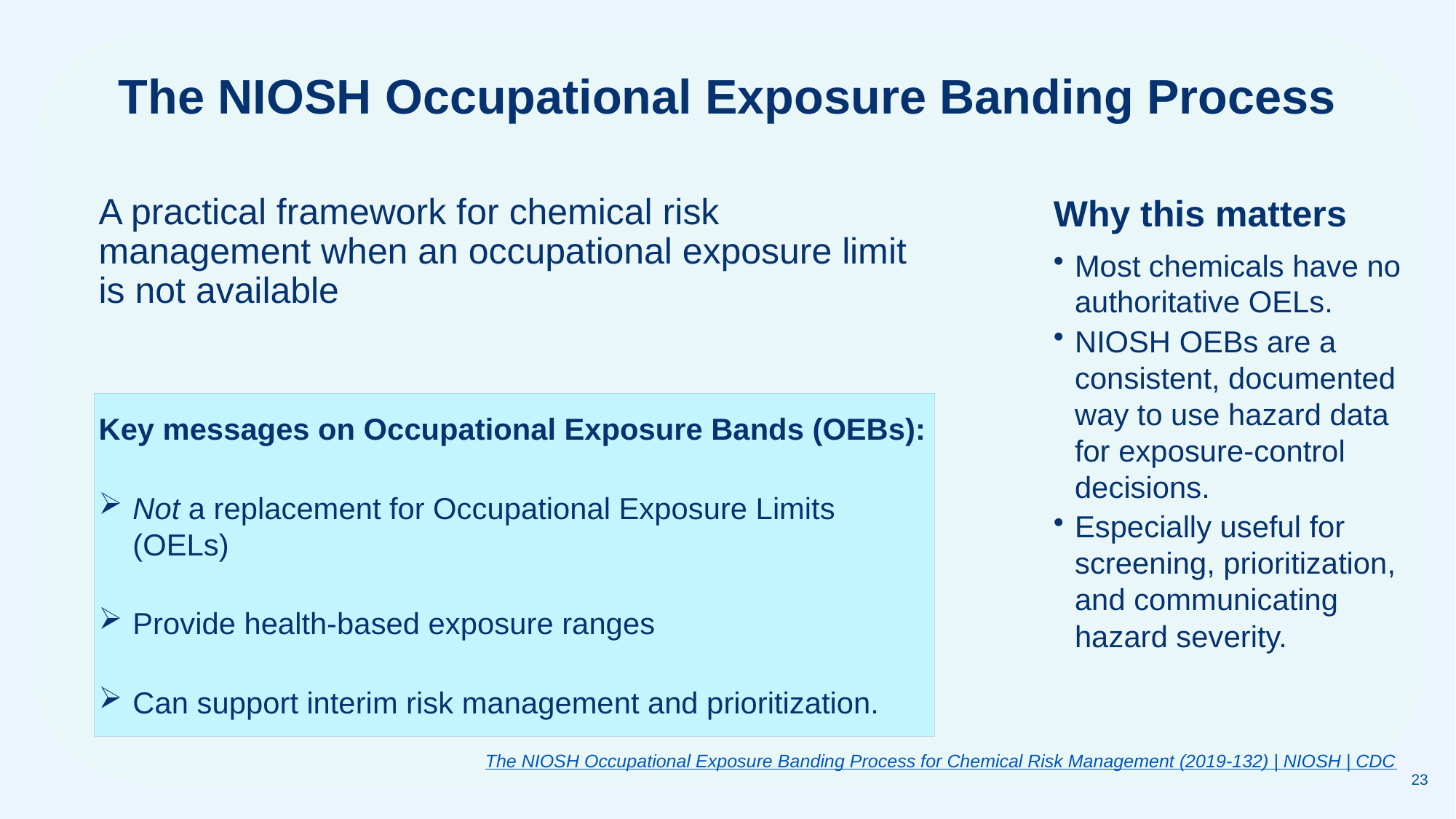

# The NIOSH Occupational Exposure Banding Process
Why this matters
A practical framework for chemical risk management when an occupational exposure limit is not available
Most chemicals have no authoritative OELs.
NIOSH OEBs are a consistent, documented way to use hazard data for exposure-control decisions.
Especially useful for screening, prioritization, and communicating hazard severity.
Key messages on Occupational Exposure Bands (OEBs):

Not a replacement for Occupational Exposure Limits (OELs)

Provide health-based exposure ranges

Can support interim risk management and prioritization.
The NIOSH Occupational Exposure Banding Process for Chemical Risk Management (2019-132) | NIOSH | CDC
23